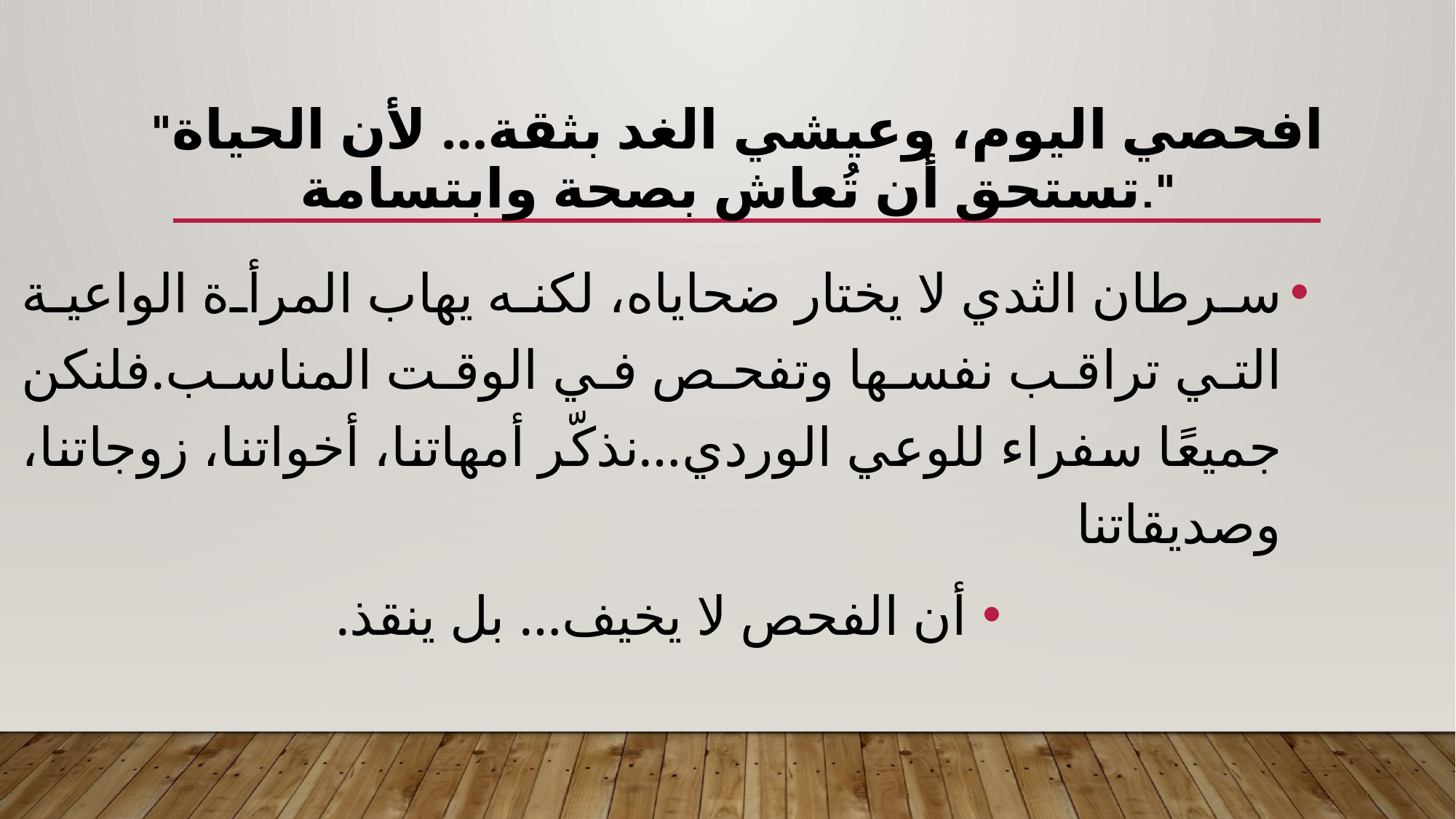

# "افحصي اليوم، وعيشي الغد بثقة… لأن الحياة تستحق أن تُعاش بصحة وابتسامة."
سرطان الثدي لا يختار ضحاياه، لكنه يهاب المرأة الواعية التي تراقب نفسها وتفحص في الوقت المناسب.فلنكن جميعًا سفراء للوعي الوردي…نذكّر أمهاتنا، أخواتنا، زوجاتنا، وصديقاتنا
أن الفحص لا يخيف… بل ينقذ.